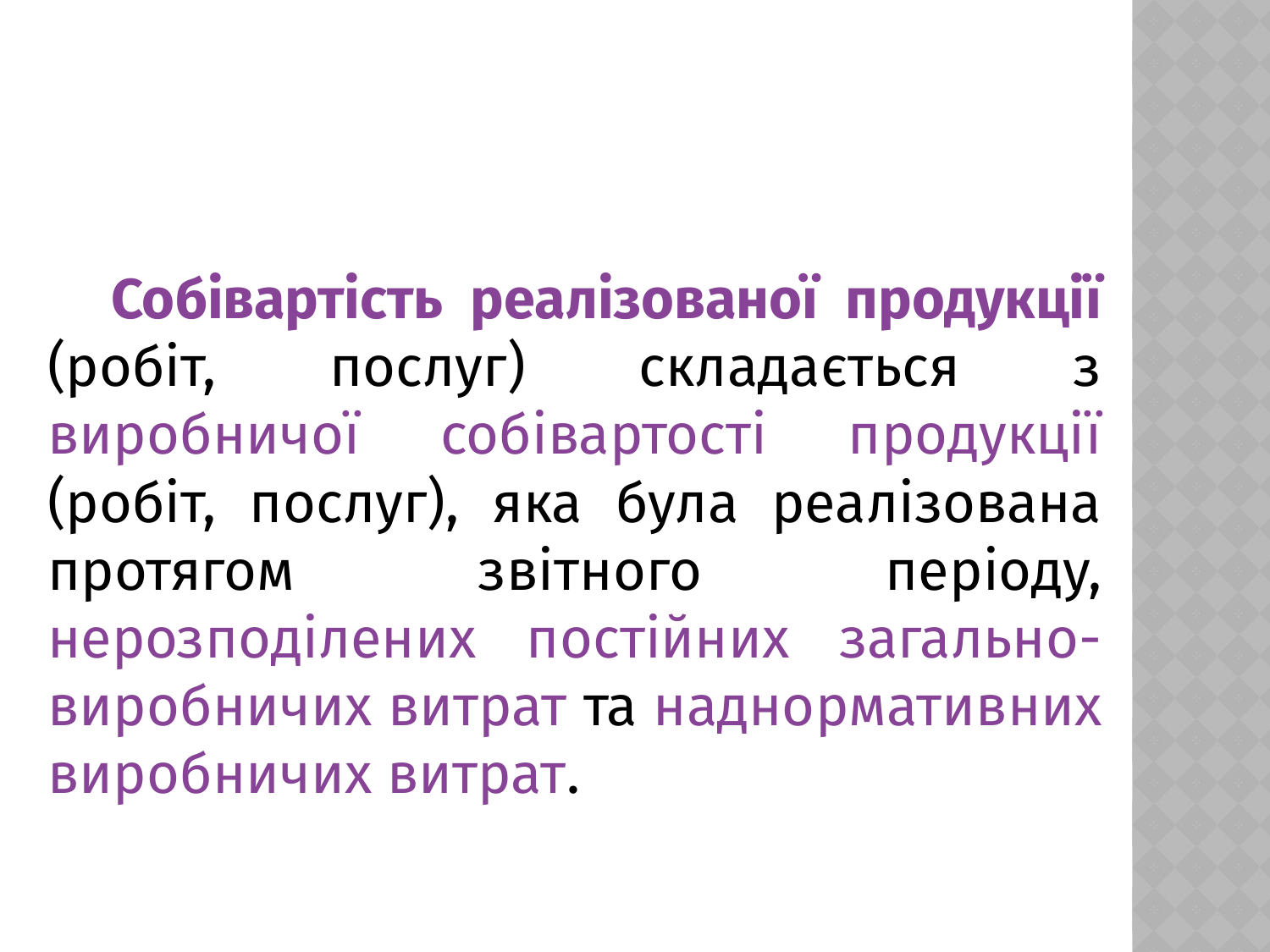

Собівартість реалізованої продукції (робіт, послуг) складається з виробничої собівартості продукції (робіт, послуг), яка була реалізована протягом звітного періоду, нерозподілених постійних загально- виробничих витрат та наднормативних виробничих витрат.